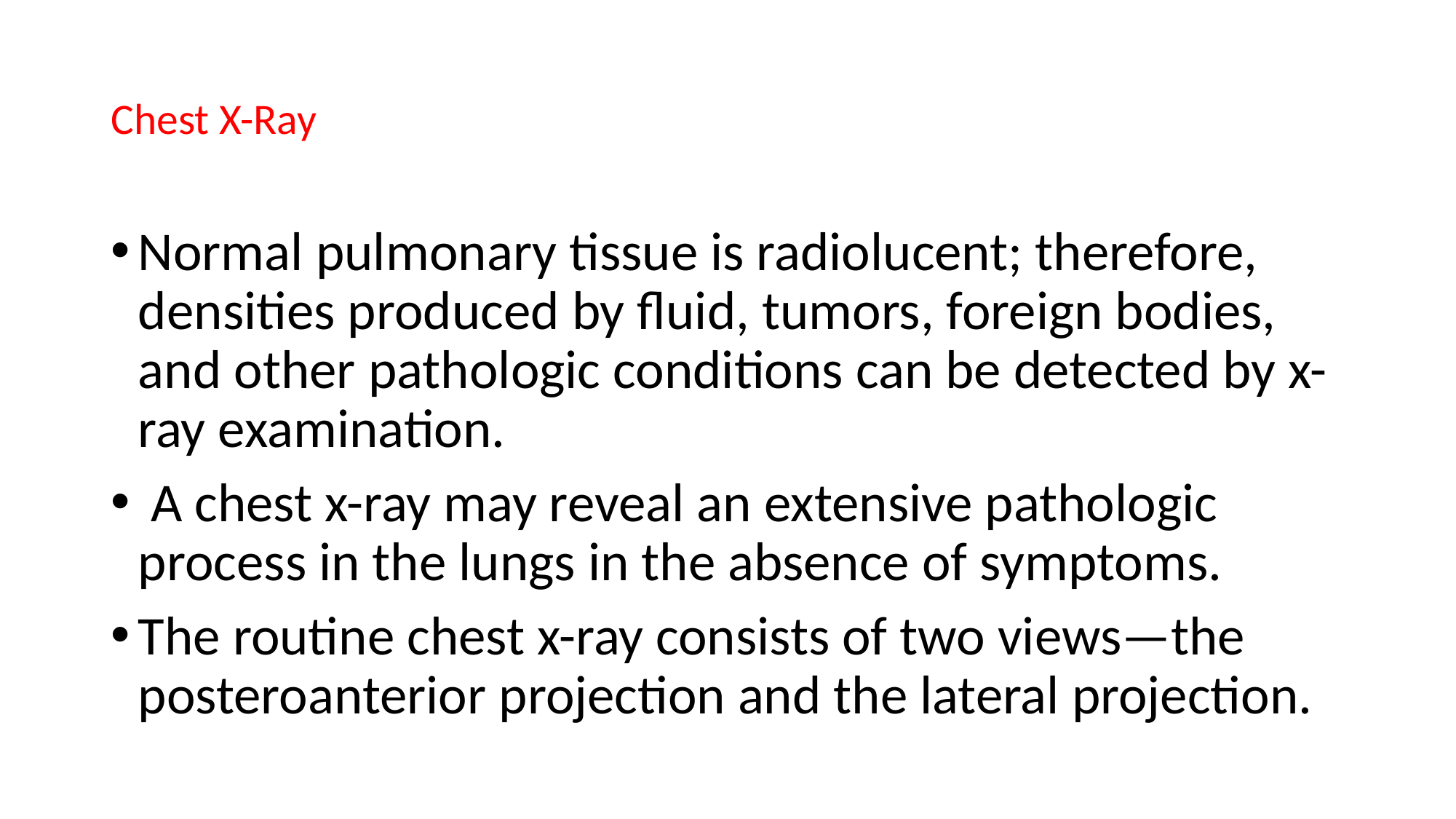

# Chest X-Ray
Normal pulmonary tissue is radiolucent; therefore, densities produced by fluid, tumors, foreign bodies, and other pathologic conditions can be detected by x-ray examination.
 A chest x-ray may reveal an extensive pathologic process in the lungs in the absence of symptoms.
The routine chest x-ray consists of two views—the posteroanterior projection and the lateral projection.